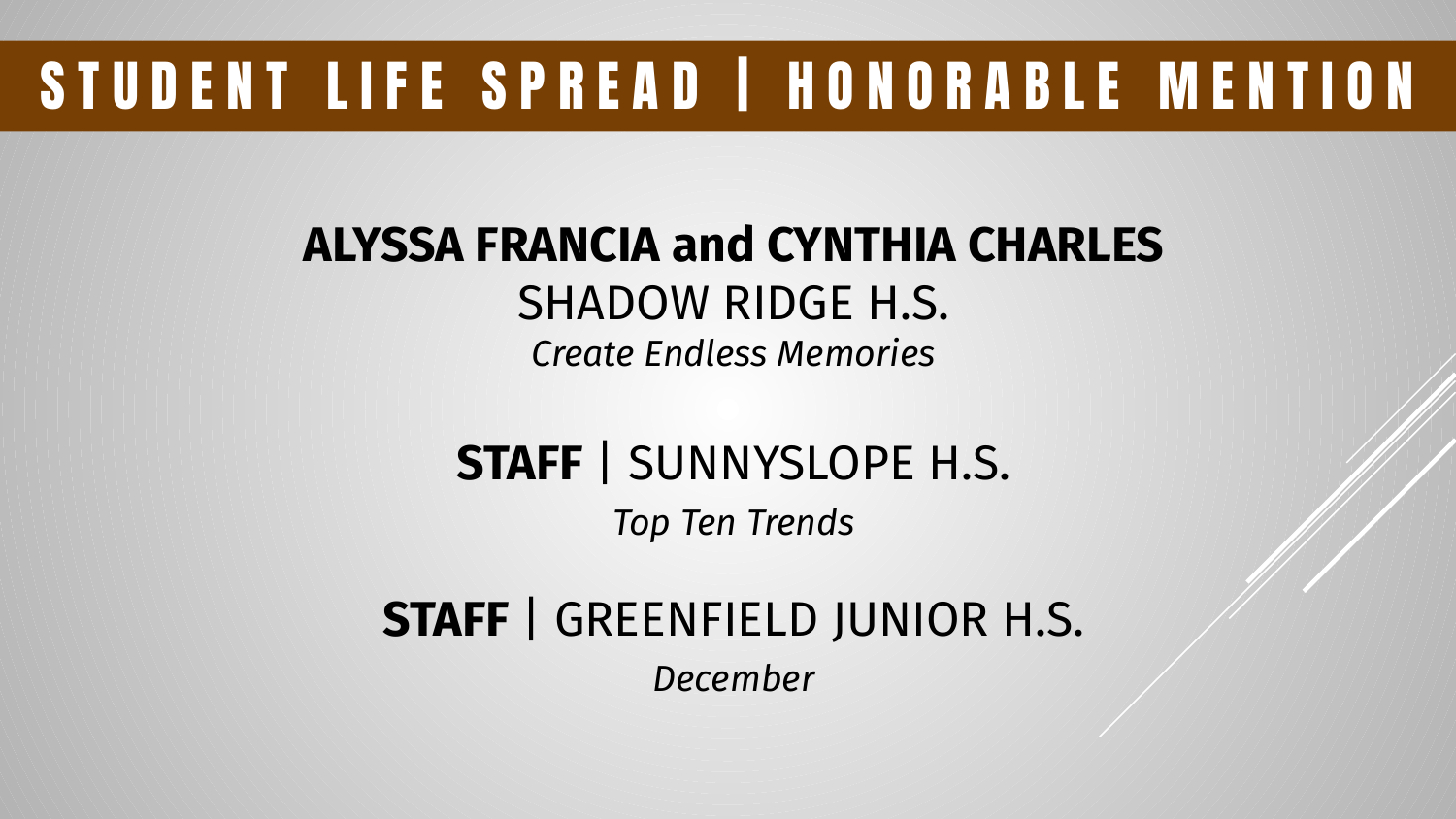

# S T U D E N T   L I F E   S P R E A D   |   H O N O R A B L E   M E N T I O N
ALYSSA FRANCIA and CYNTHIA CHARLES
SHADOW RIDGE H.S.
Create Endless Memories

STAFF | SUNNYSLOPE H.S.
Top Ten Trends

STAFF | GREENFIELD JUNIOR H.S.
December